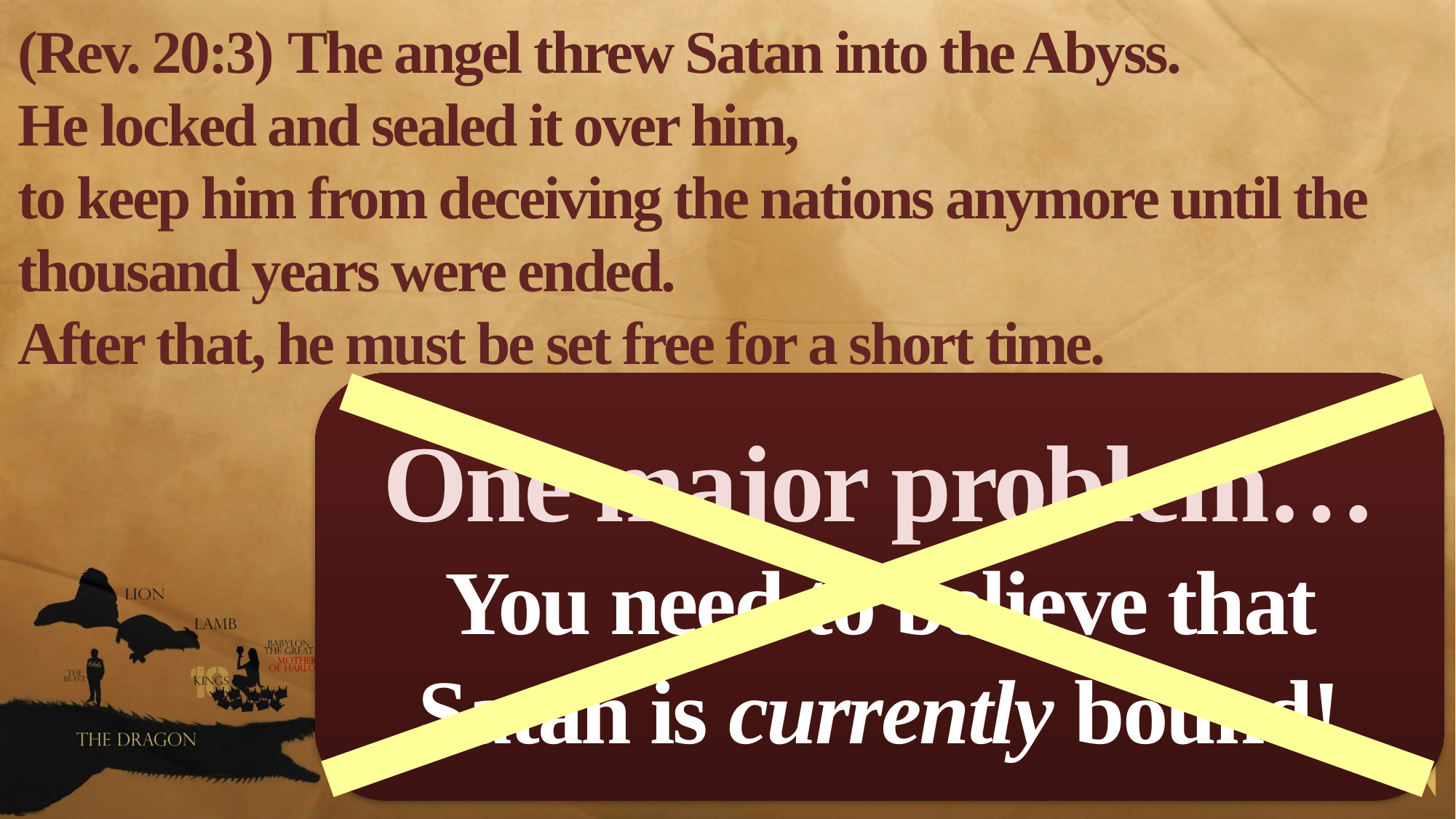

(Rev. 20:3) The angel threw Satan into the Abyss.
He locked and sealed it over him,
to keep him from deceiving the nations anymore until the thousand years were ended.
After that, he must be set free for a short time.
One major problem…
You need to believe that Satan is currently bound!